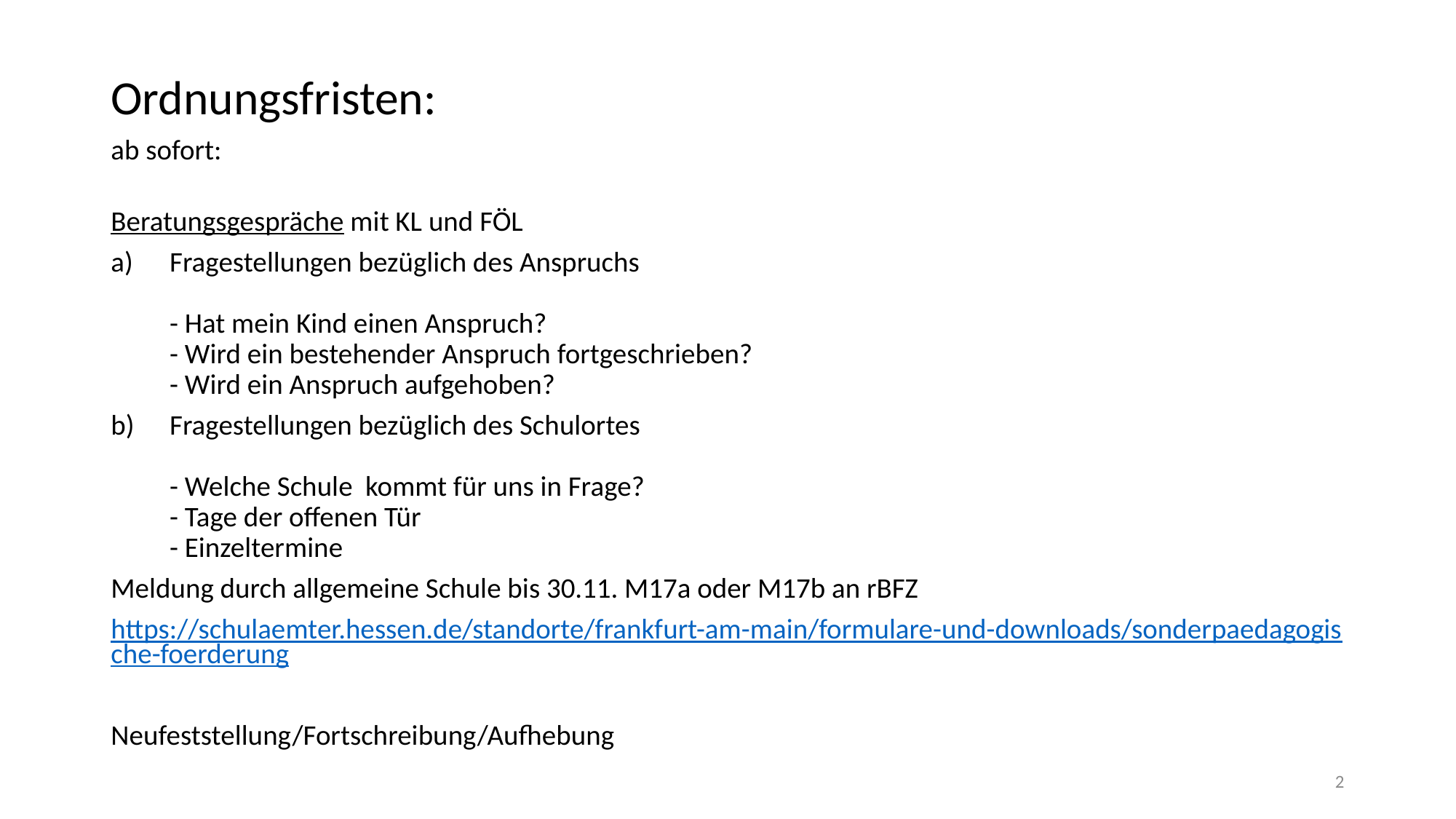

Ordnungsfristen:
ab sofort:
Beratungsgespräche mit KL und FÖL
Fragestellungen bezüglich des Anspruchs
- Hat mein Kind einen Anspruch?
- Wird ein bestehender Anspruch fortgeschrieben?
- Wird ein Anspruch aufgehoben?
Fragestellungen bezüglich des Schulortes
- Welche Schule  kommt für uns in Frage?
- Tage der offenen Tür
- Einzeltermine
Meldung durch allgemeine Schule bis 30.11. M17a oder M17b an rBFZ
https://schulaemter.hessen.de/standorte/frankfurt-am-main/formulare-und-downloads/sonderpaedagogische-foerderung

Neufeststellung/Fortschreibung/Aufhebung

2